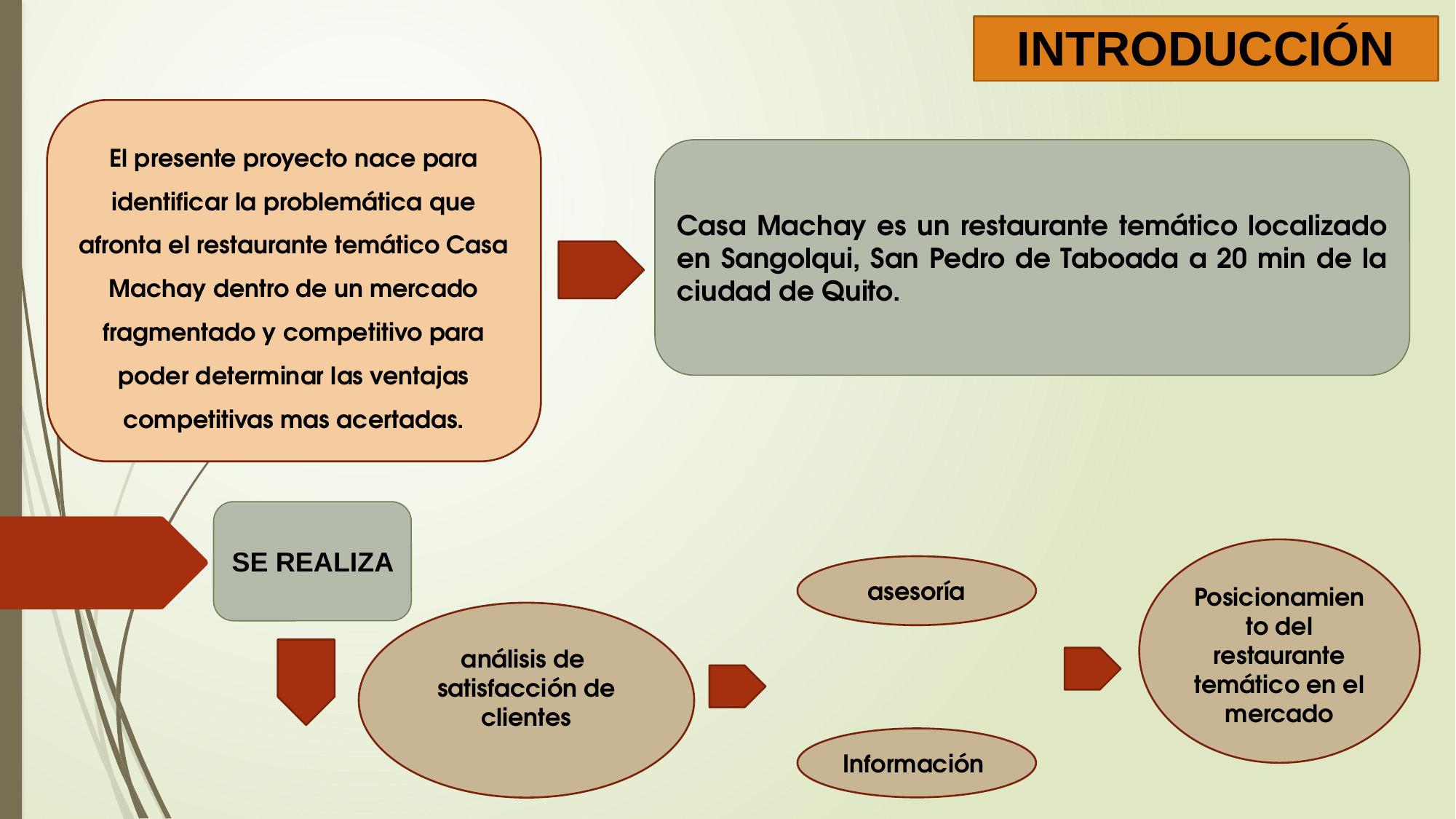

# INTRODUCCIÓN
El presente proyecto nace para identificar la problemática que afronta el restaurante temático Casa Machay dentro de un mercado fragmentado y competitivo para poder determinar las ventajas competitivas mas acertadas.
Casa Machay es un restaurante temático localizado en Sangolqui, San Pedro de Taboada a 20 min de la ciudad de Quito.

SE REALIZA

Posicionamiento del restaurante temático en el mercado

asesoría
análisis de  satisfacción de clientes

Información